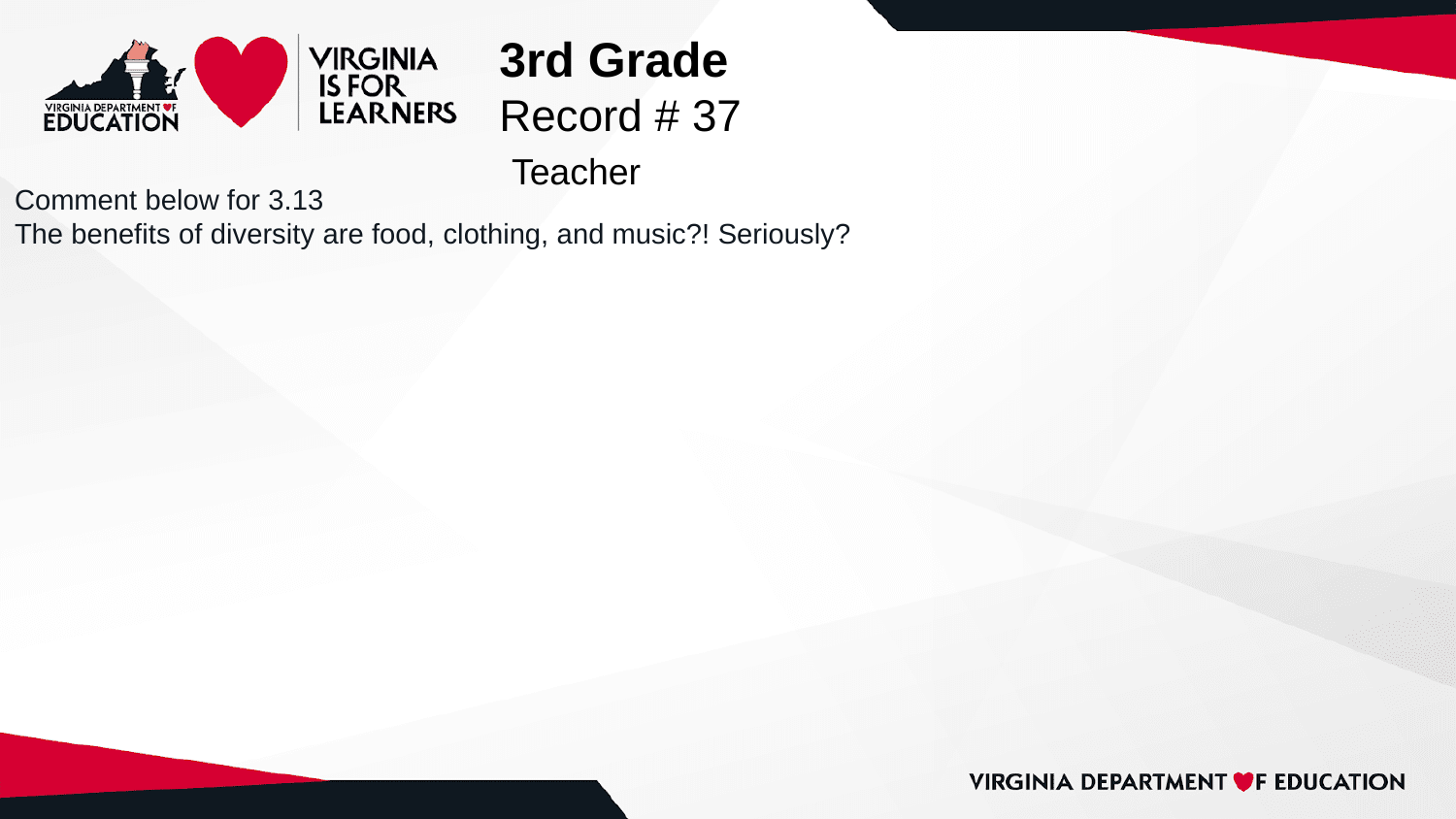

# 3rd Grade
Record # 37
 Teacher
Comment below for 3.13
The benefits of diversity are food, clothing, and music?! Seriously?